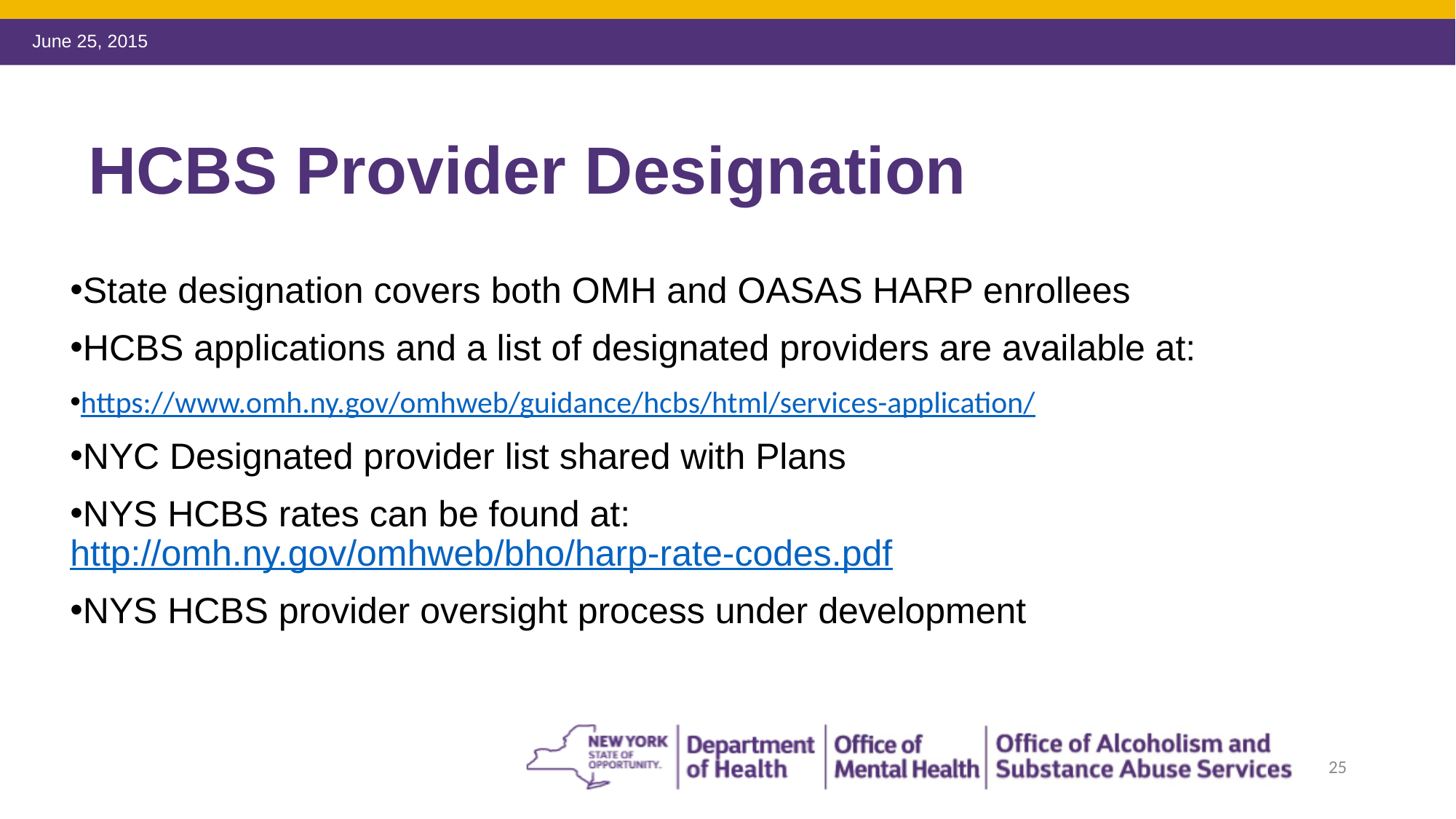

# HCBS Provider Designation
State designation covers both OMH and OASAS HARP enrollees
HCBS applications and a list of designated providers are available at:
https://www.omh.ny.gov/omhweb/guidance/hcbs/html/services-application/
NYC Designated provider list shared with Plans
NYS HCBS rates can be found at: http://omh.ny.gov/omhweb/bho/harp-rate-codes.pdf
NYS HCBS provider oversight process under development

25